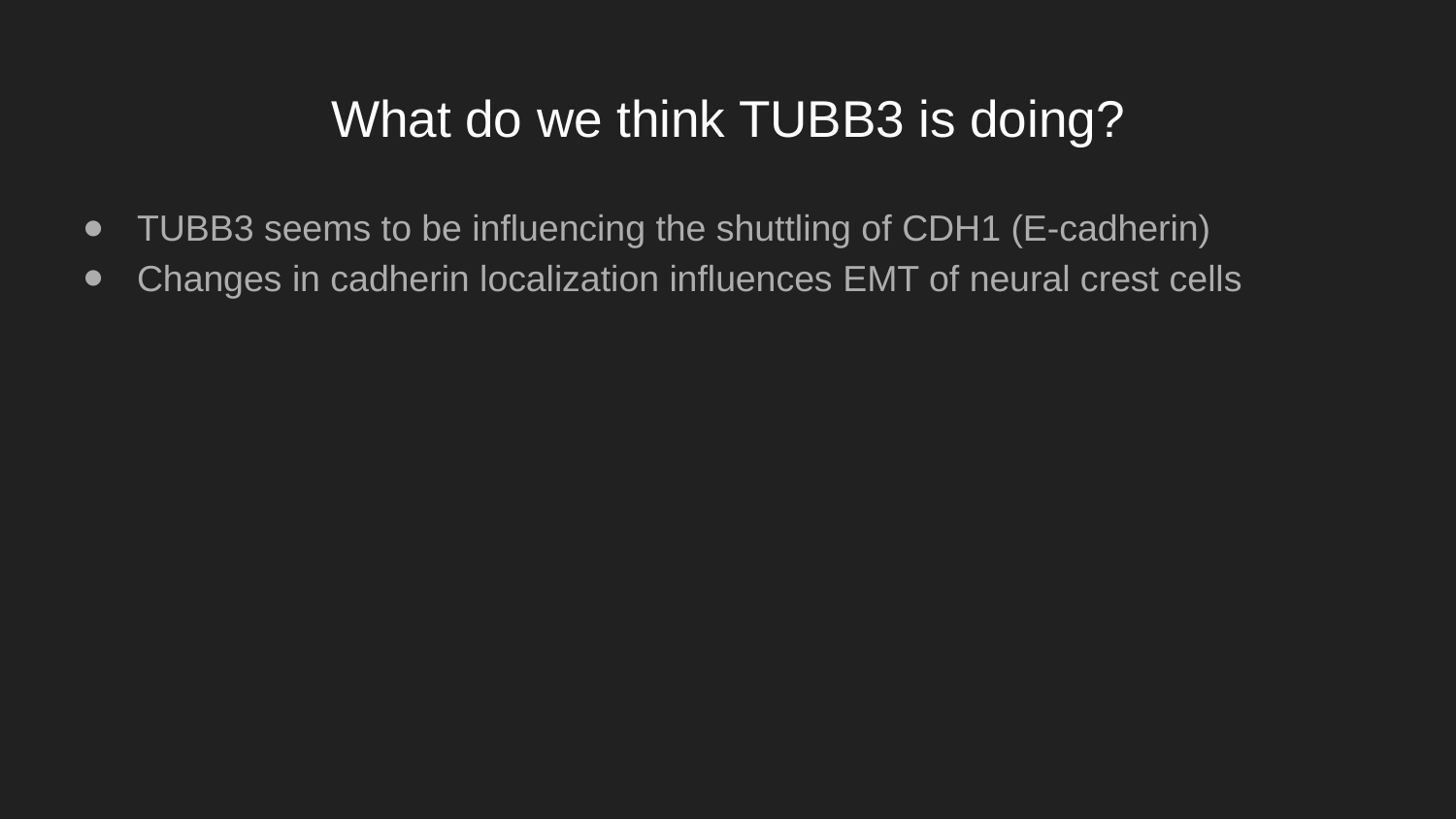

# What do we think TUBB3 is doing?
TUBB3 seems to be influencing the shuttling of CDH1 (E-cadherin)
Changes in cadherin localization influences EMT of neural crest cells